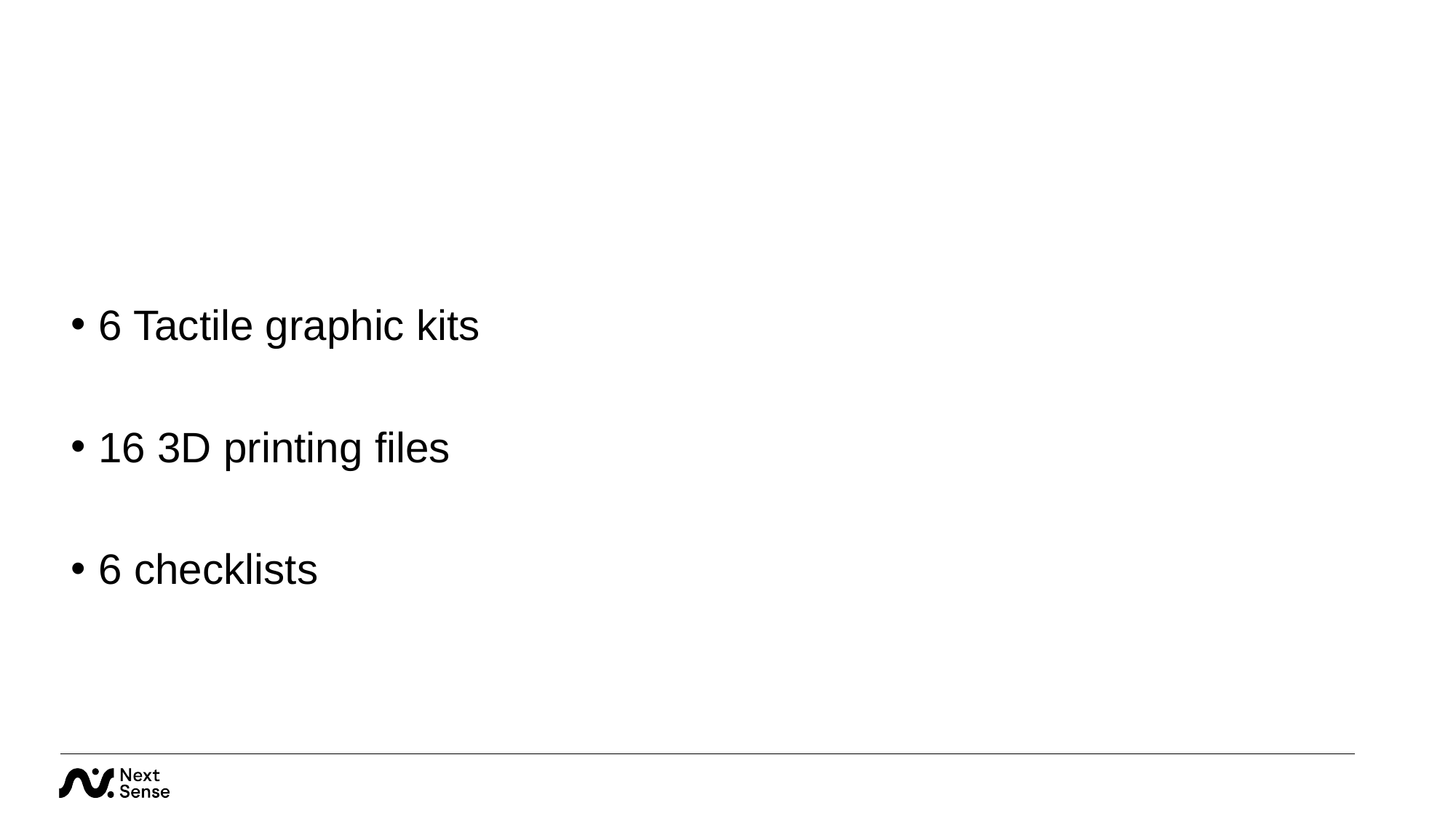

#

6 Tactile graphic kits

16 3D printing files

6 checklists